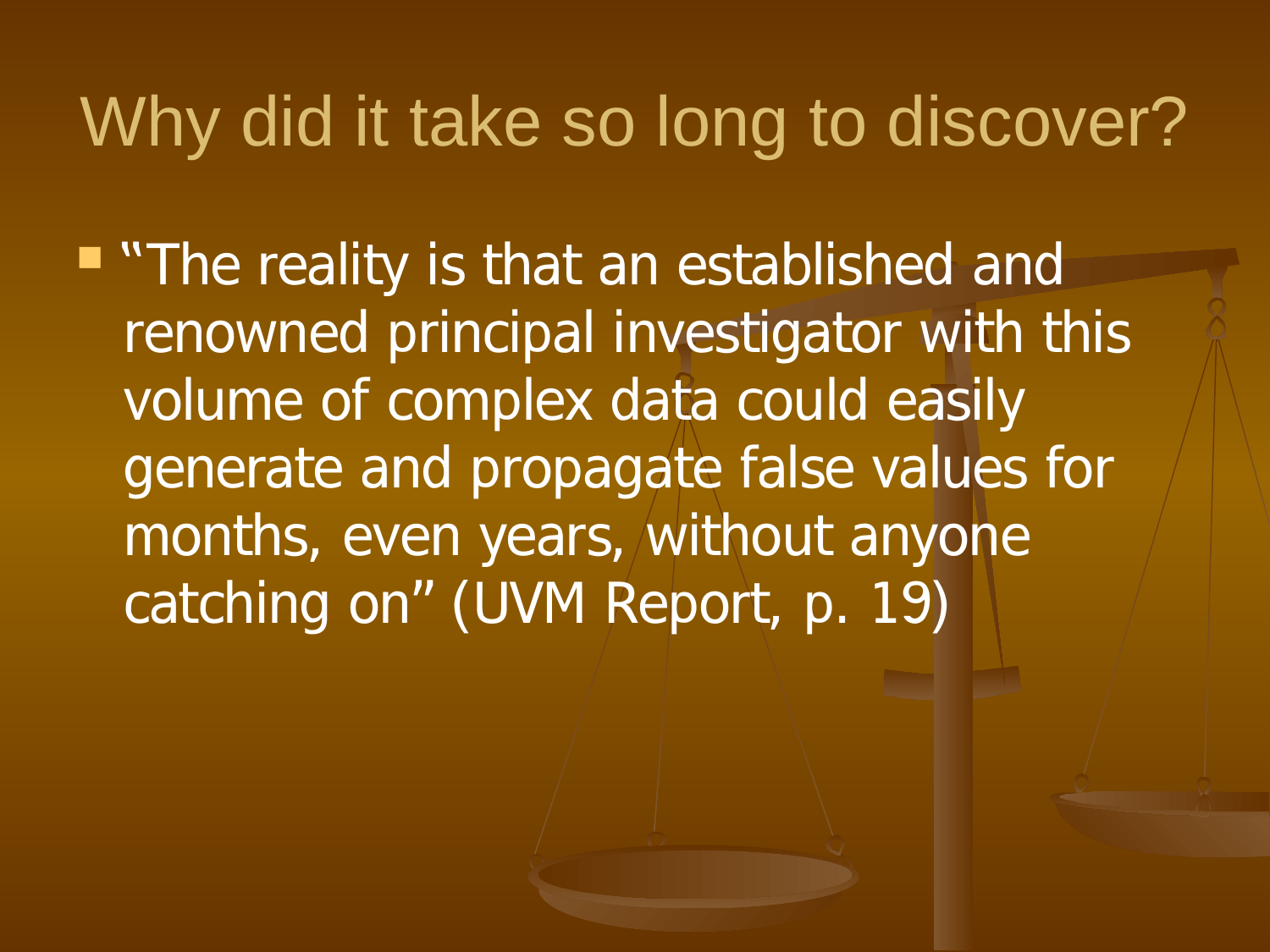

# Why did it take so long to discover?
“The reality is that an established and renowned principal investigator with this volume of complex data could easily generate and propagate false values for months, even years, without anyone catching on” (UVM Report, p. 19)